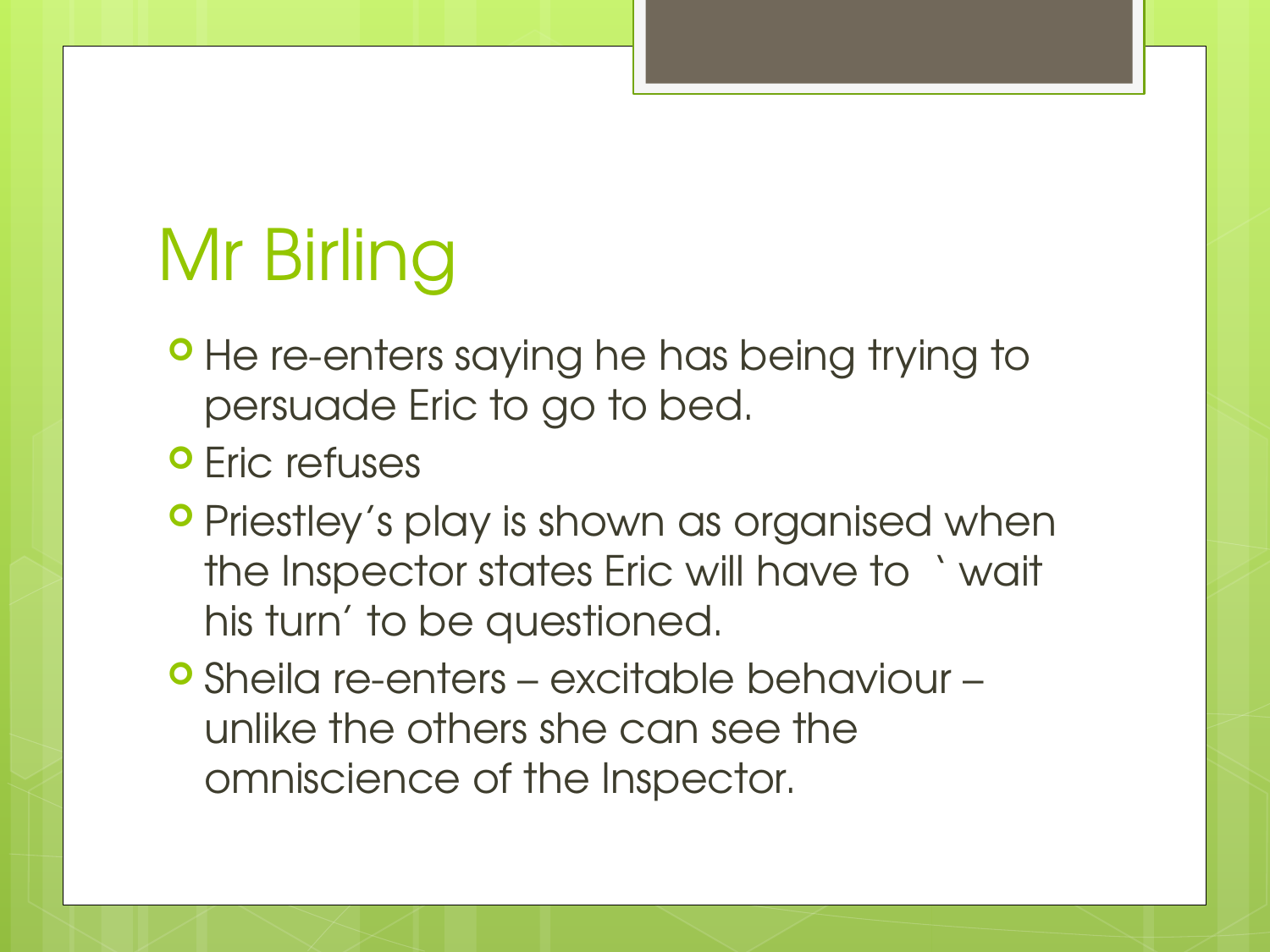

# Mr Birling
He re-enters saying he has being trying to persuade Eric to go to bed.
Eric refuses
Priestley’s play is shown as organised when the Inspector states Eric will have to  ‘ wait his turn’ to be questioned.
Sheila re-enters – excitable behaviour – unlike the others she can see the omniscience of the Inspector.